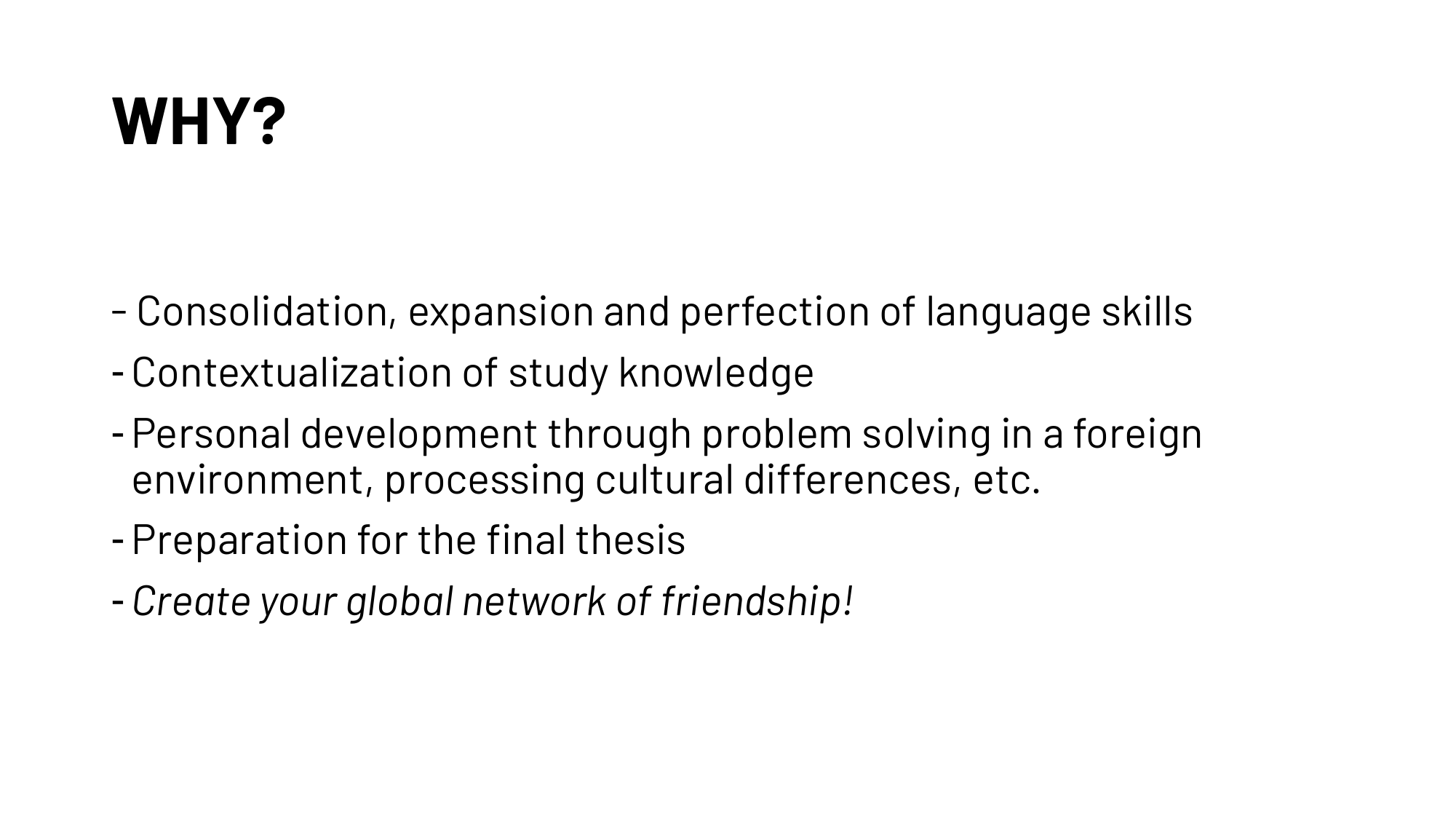

# WHY?

- Consolidation, expansion and perfection of language skills
Contextualization of study knowledge
Personal development through problem solving in a foreign environment, processing cultural differences, etc.
Preparation for the final thesis
Create your global network of friendship!